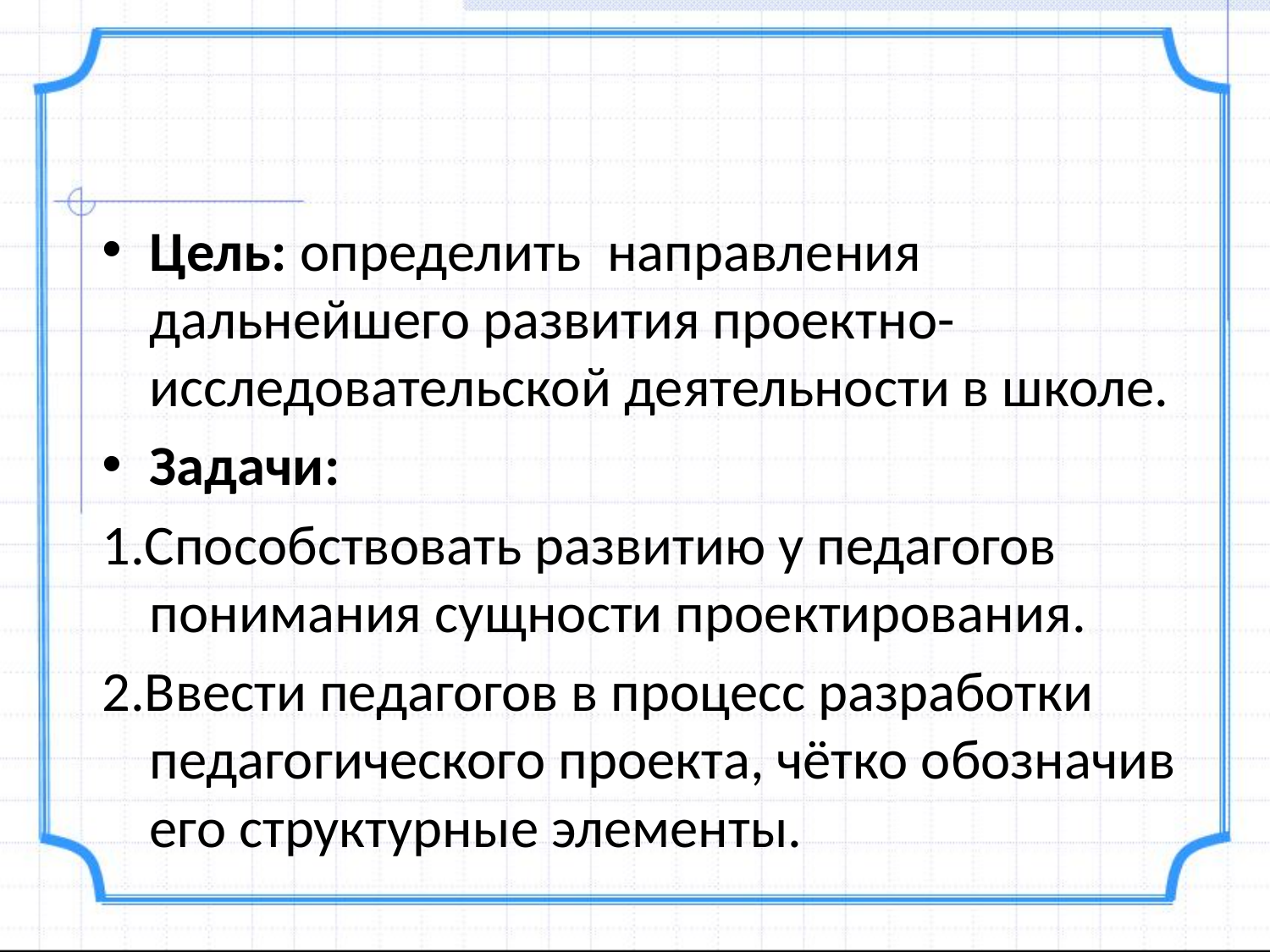

Цель: определить  направления дальнейшего развития проектно-исследовательской деятельности в школе.
Задачи:
1.Способствовать развитию у педагогов понимания сущности проектирования.
2.Ввести педагогов в процесс разработки педагогического проекта, чётко обозначив его структурные элементы.